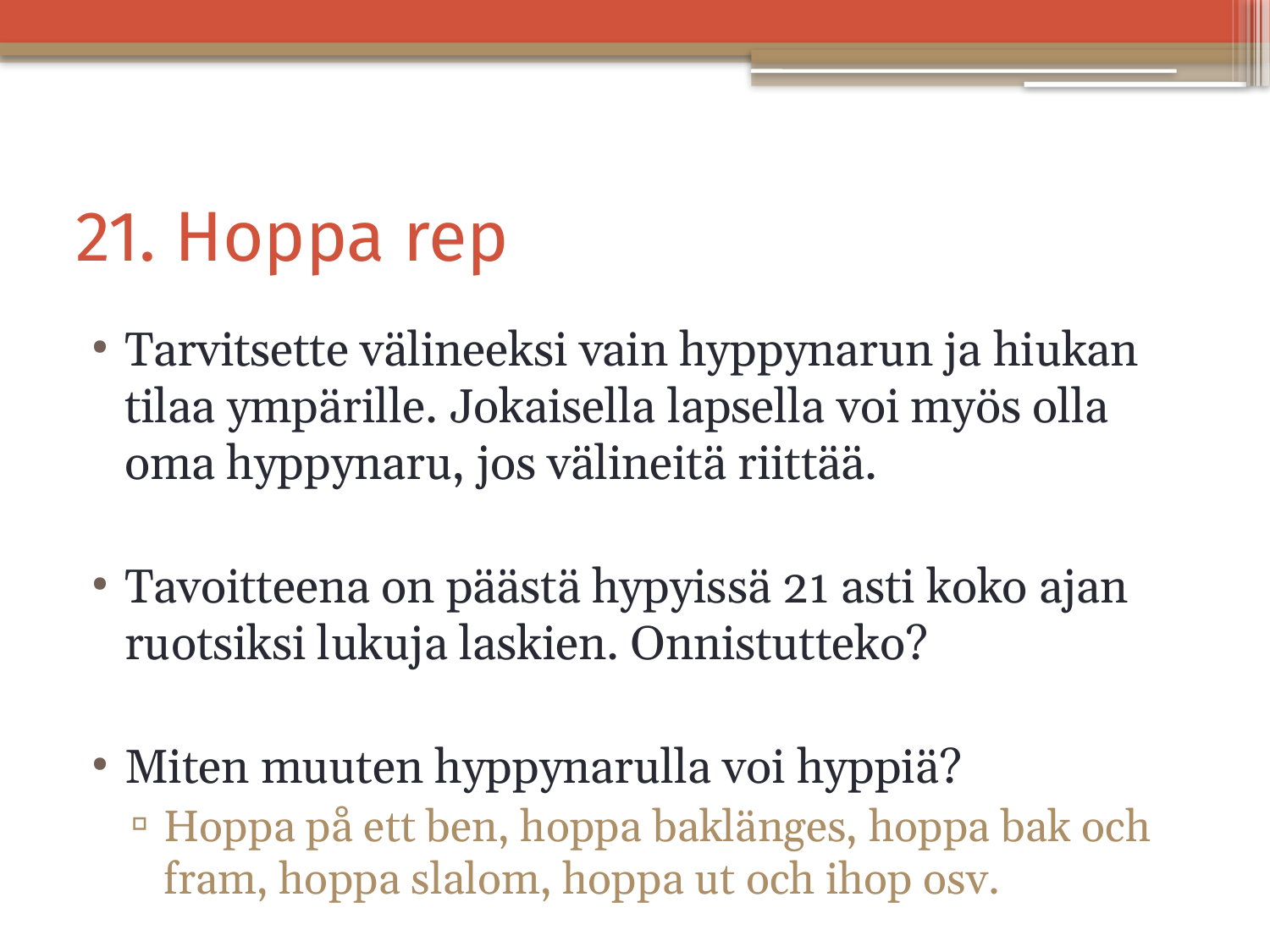

# 21. Hoppa rep
Tarvitsette välineeksi vain hyppynarun ja hiukan tilaa ympärille. Jokaisella lapsella voi myös olla oma hyppynaru, jos välineitä riittää.

Tavoitteena on päästä hypyissä 21 asti koko ajan ruotsiksi lukuja laskien. Onnistutteko?

Miten muuten hyppynarulla voi hyppiä?
Hoppa på ett ben, hoppa baklänges, hoppa bak och fram, hoppa slalom, hoppa ut och ihop osv.